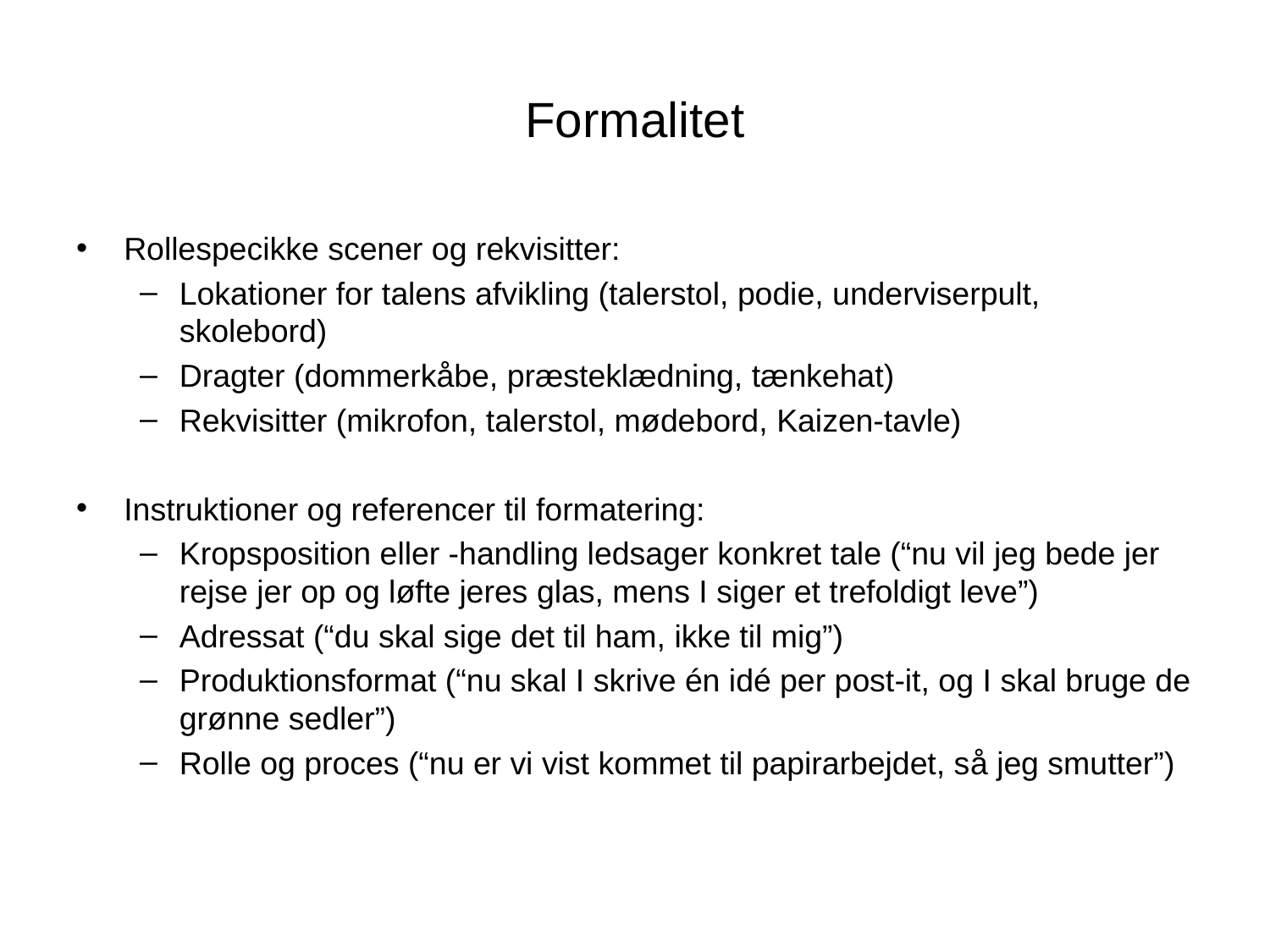

# Formalitet
Rollespecikke scener og rekvisitter:
Lokationer for talens afvikling (talerstol, podie, underviserpult, skolebord)
Dragter (dommerkåbe, præsteklædning, tænkehat)
Rekvisitter (mikrofon, talerstol, mødebord, Kaizen-tavle)

Instruktioner og referencer til formatering:
Kropsposition eller -handling ledsager konkret tale (“nu vil jeg bede jer rejse jer op og løfte jeres glas, mens I siger et trefoldigt leve”)
Adressat (“du skal sige det til ham, ikke til mig”)
Produktionsformat (“nu skal I skrive én idé per post-it, og I skal bruge de grønne sedler”)
Rolle og proces (“nu er vi vist kommet til papirarbejdet, så jeg smutter”)